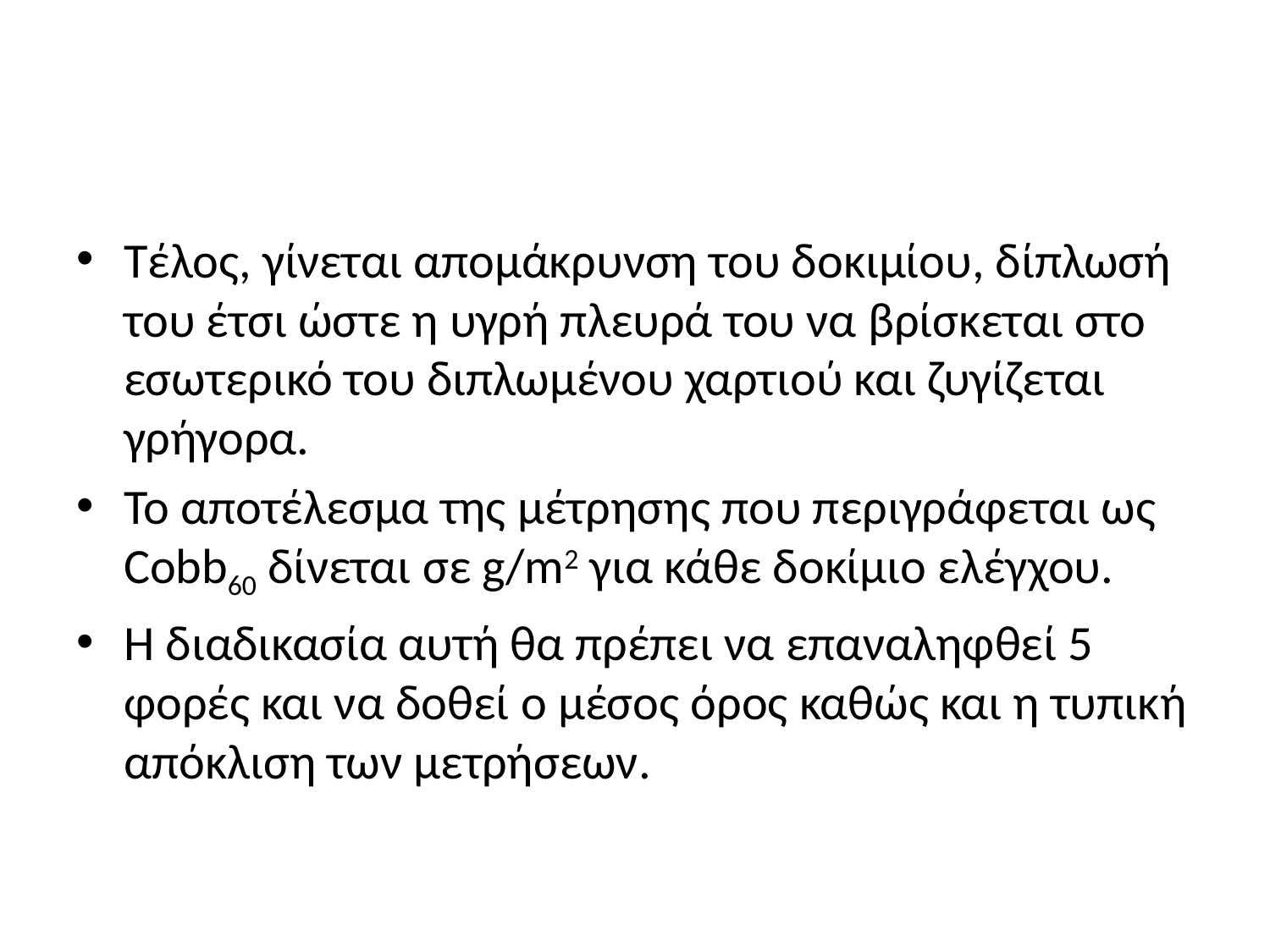

#
Τέλος, γίνεται απομάκρυνση του δοκιμίου, δίπλωσή του έτσι ώστε η υγρή πλευρά του να βρίσκεται στο εσωτερικό του διπλωμένου χαρτιού και ζυγίζεται γρήγορα.
Το αποτέλεσμα της μέτρησης που περιγράφεται ως Cobb60 δίνεται σε g/m2 για κάθε δοκίμιο ελέγχου.
Η διαδικασία αυτή θα πρέπει να επαναληφθεί 5 φορές και να δοθεί ο μέσος όρος καθώς και η τυπική απόκλιση των μετρήσεων.